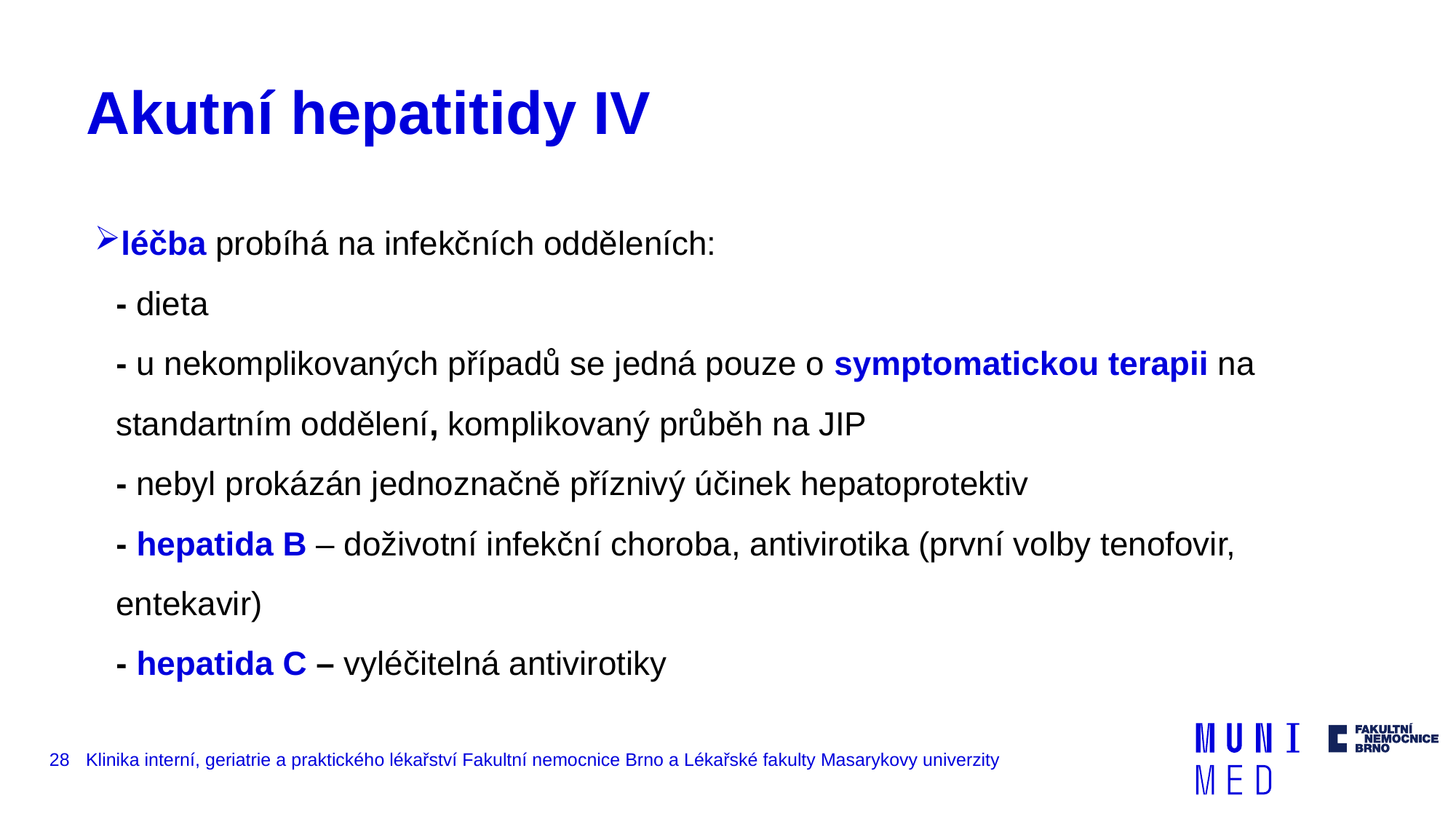

# Akutní hepatitidy IV
léčba probíhá na infekčních odděleních:
- dieta
- u nekomplikovaných případů se jedná pouze o symptomatickou terapii na standartním oddělení, komplikovaný průběh na JIP
- nebyl prokázán jednoznačně příznivý účinek hepatoprotektiv
- hepatida B – doživotní infekční choroba, antivirotika (první volby tenofovir, entekavir)
- hepatida C – vyléčitelná antivirotiky
28
Klinika interní, geriatrie a praktického lékařství Fakultní nemocnice Brno a Lékařské fakulty Masarykovy univerzity